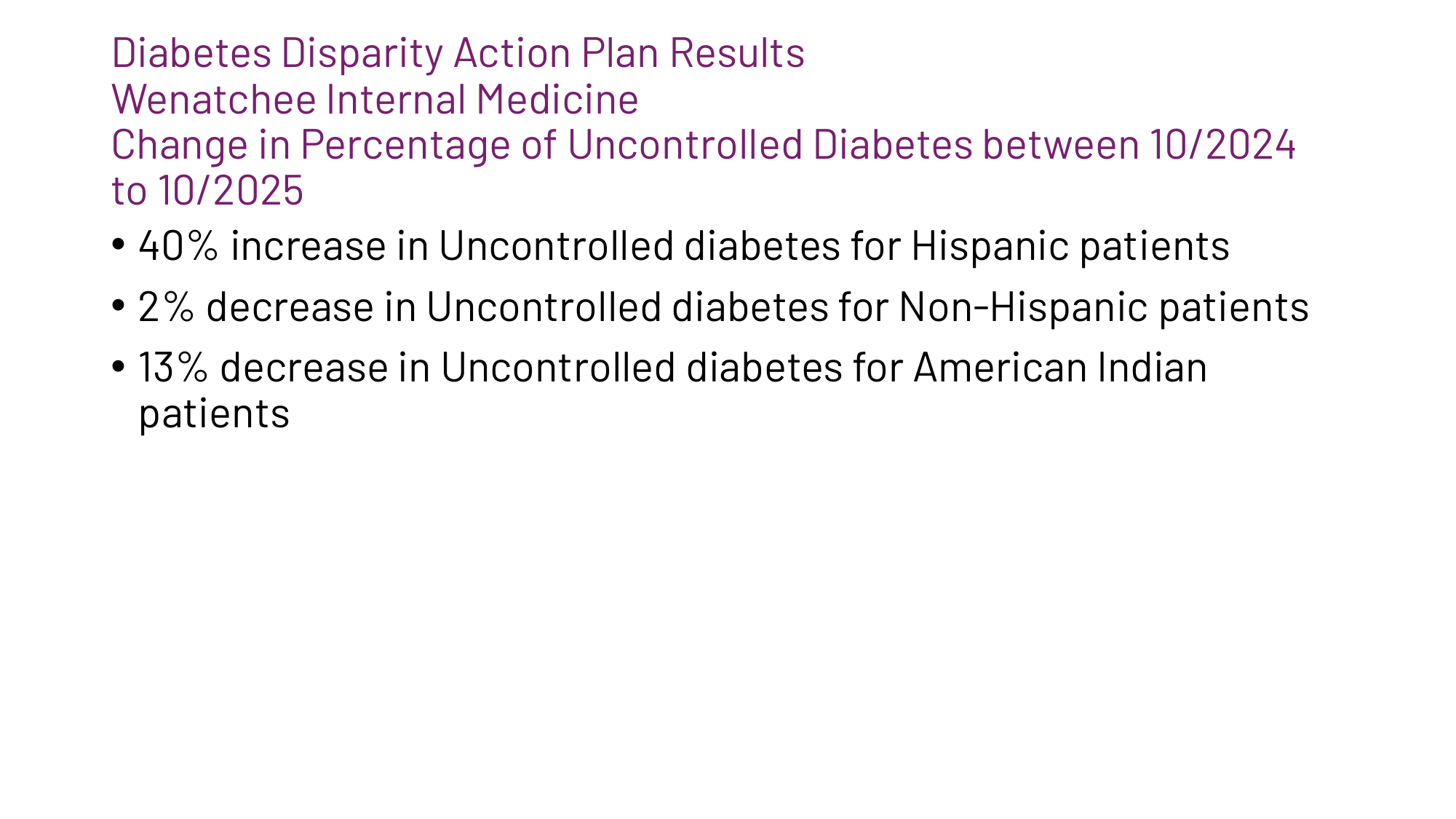

# Diabetes Disparity Action Plan Results Wenatchee Internal Medicine Change in Percentage of Uncontrolled Diabetes between 10/2024 to 10/2025
40% increase in Uncontrolled diabetes for Hispanic patients
2% decrease in Uncontrolled diabetes for Non-Hispanic patients
13% decrease in Uncontrolled diabetes for American Indian patients